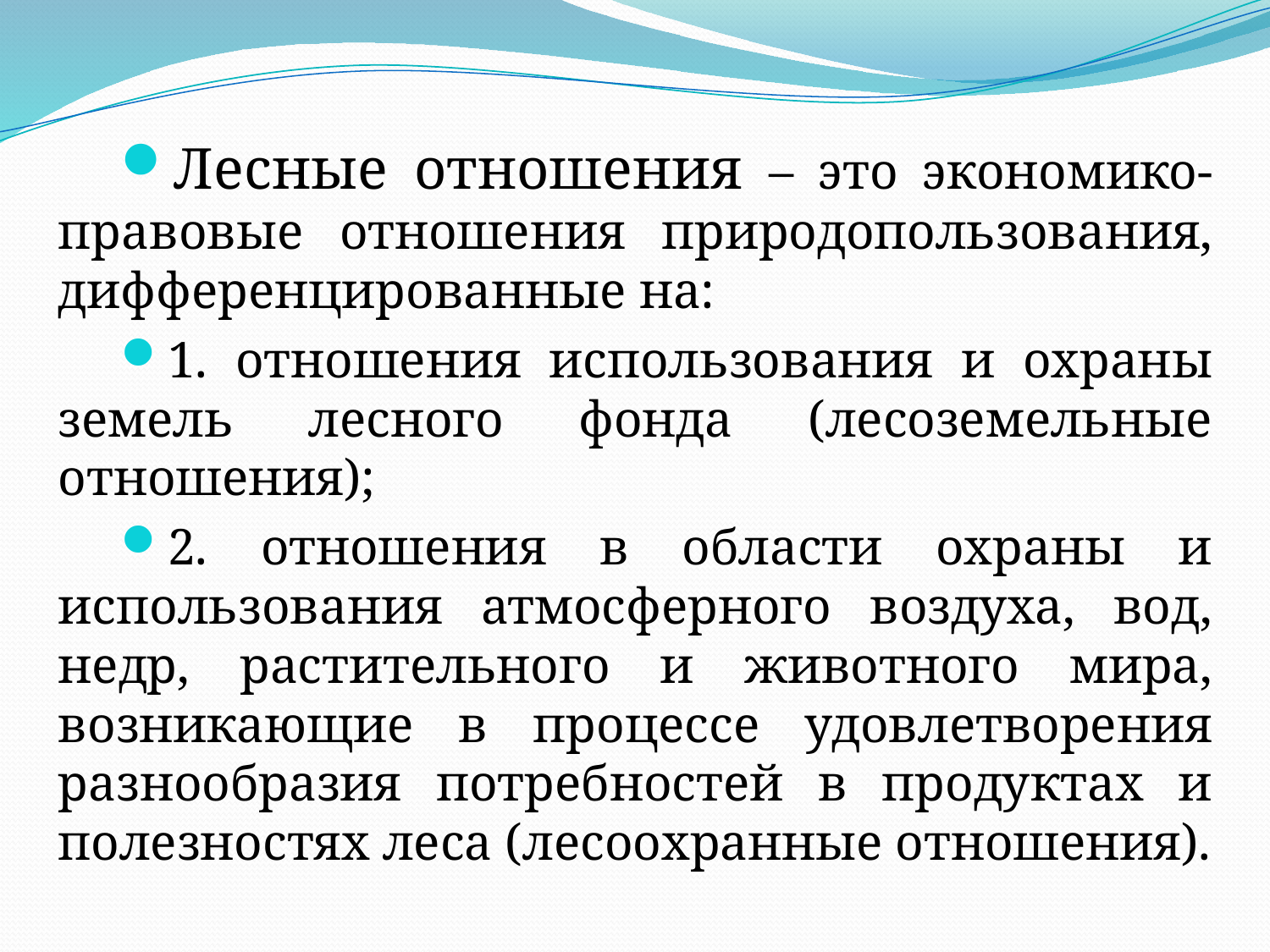

Лесные отношения – это экономико-правовые отношения природопользования, дифференцированные на:
1. отношения использования и охраны земель лесного фонда (лесоземельные отношения);
2. отношения в области охраны и использования атмосферного воздуха, вод, недр, растительного и животного мира, возникающие в процессе удовлетворения разнообразия потребностей в продуктах и полезностях леса (лесоохранные отношения).